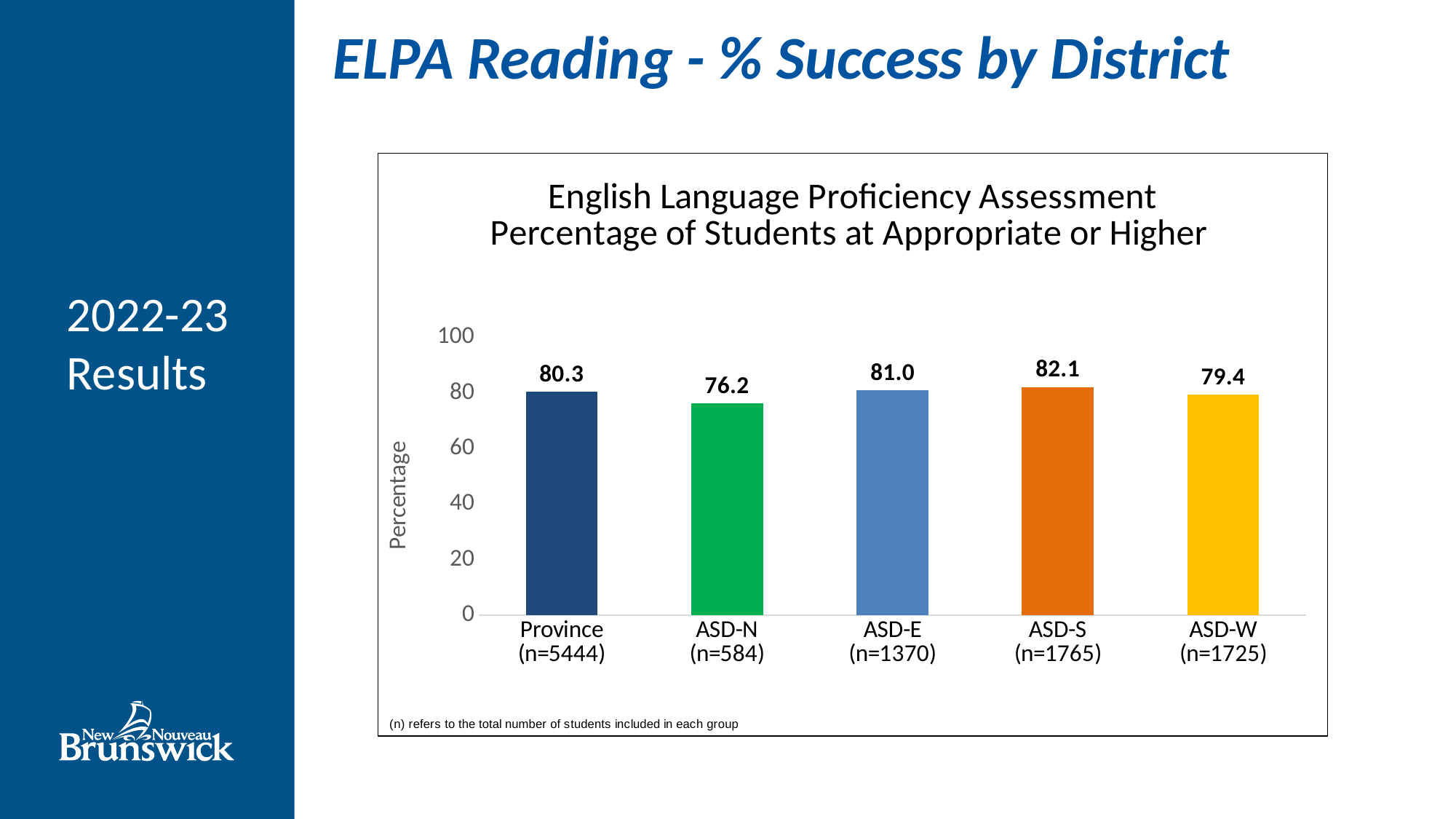

| ELPA Reading - % Success by District |
| --- |

### Chart: English Language Proficiency Assessment
Percentage of Students at Appropriate or Higher

| Category | 2022-23 |
|---|---|
| Province
(n=5444) | 80.3 |
| ASD-N
(n=584) | 76.2 |
| ASD-E
(n=1370) | 81.0 |
| ASD-S
(n=1765) | 82.1 |
| ASD-W
(n=1725) | 79.4 |
2022-23 Results